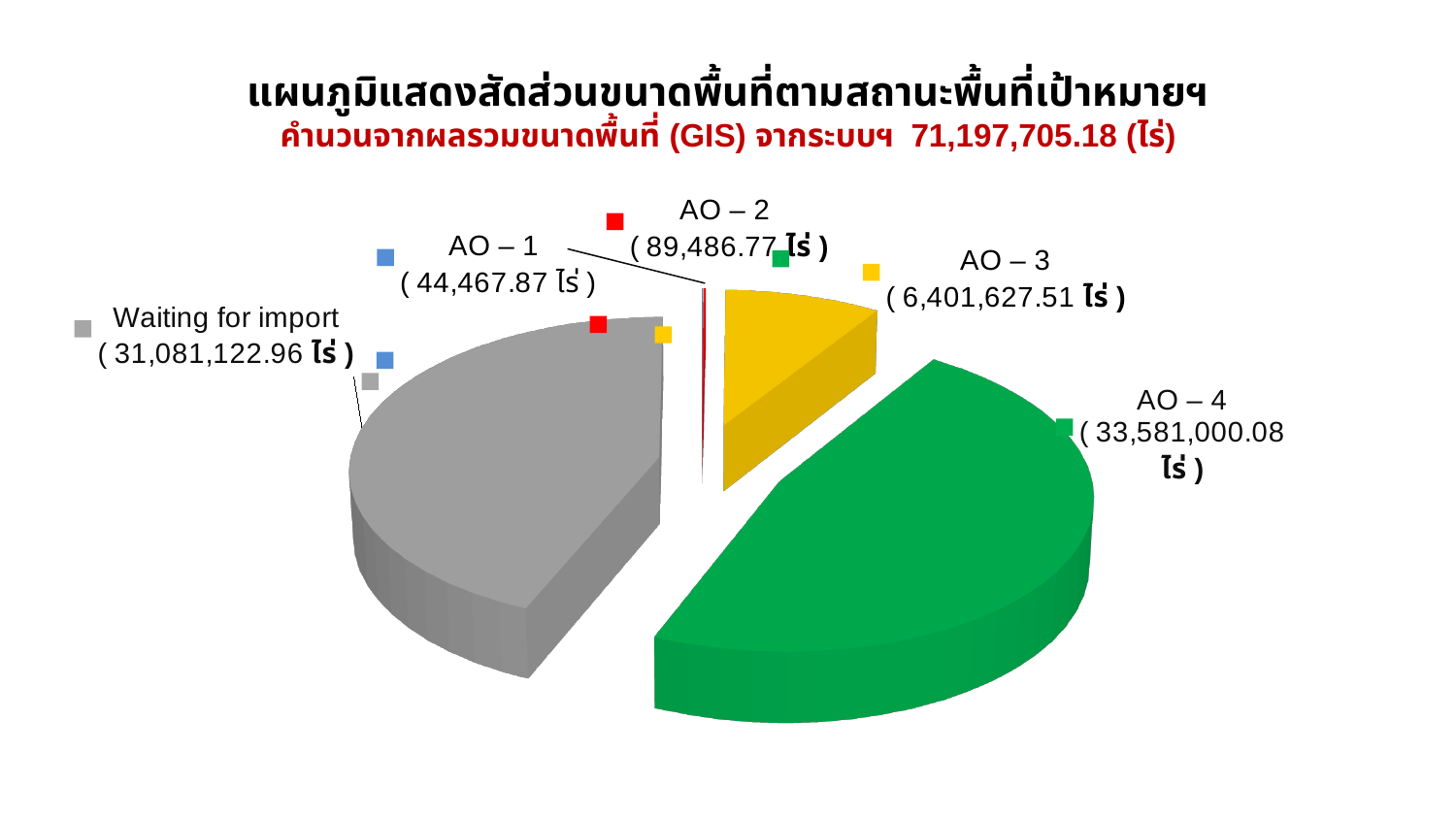

แผนภูมิแสดงสัดส่วนขนาดพื้นที่ตามสถานะพื้นที่เป้าหมายฯ
คำนวนจากผลรวมขนาดพื้นที่ (GIS) จากระบบฯ  71,197,705.18 (ไร่)

[unsupported chart]